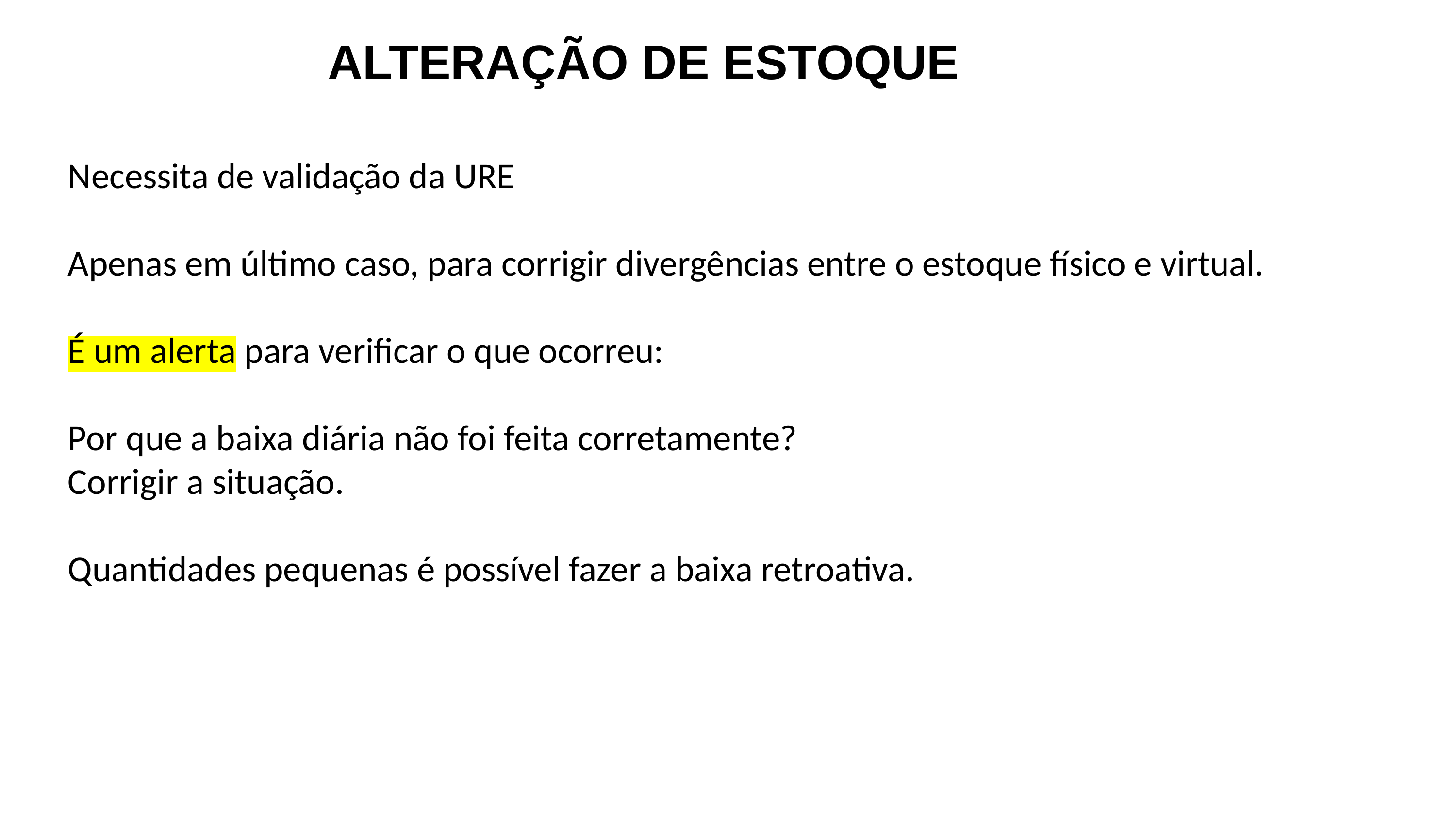

ALTERAÇÃO DE ESTOQUE
Necessita de validação da URE

Apenas em último caso, para corrigir divergências entre o estoque físico e virtual.

É um alerta para verificar o que ocorreu:

Por que a baixa diária não foi feita corretamente?
Corrigir a situação.

Quantidades pequenas é possível fazer a baixa retroativa.